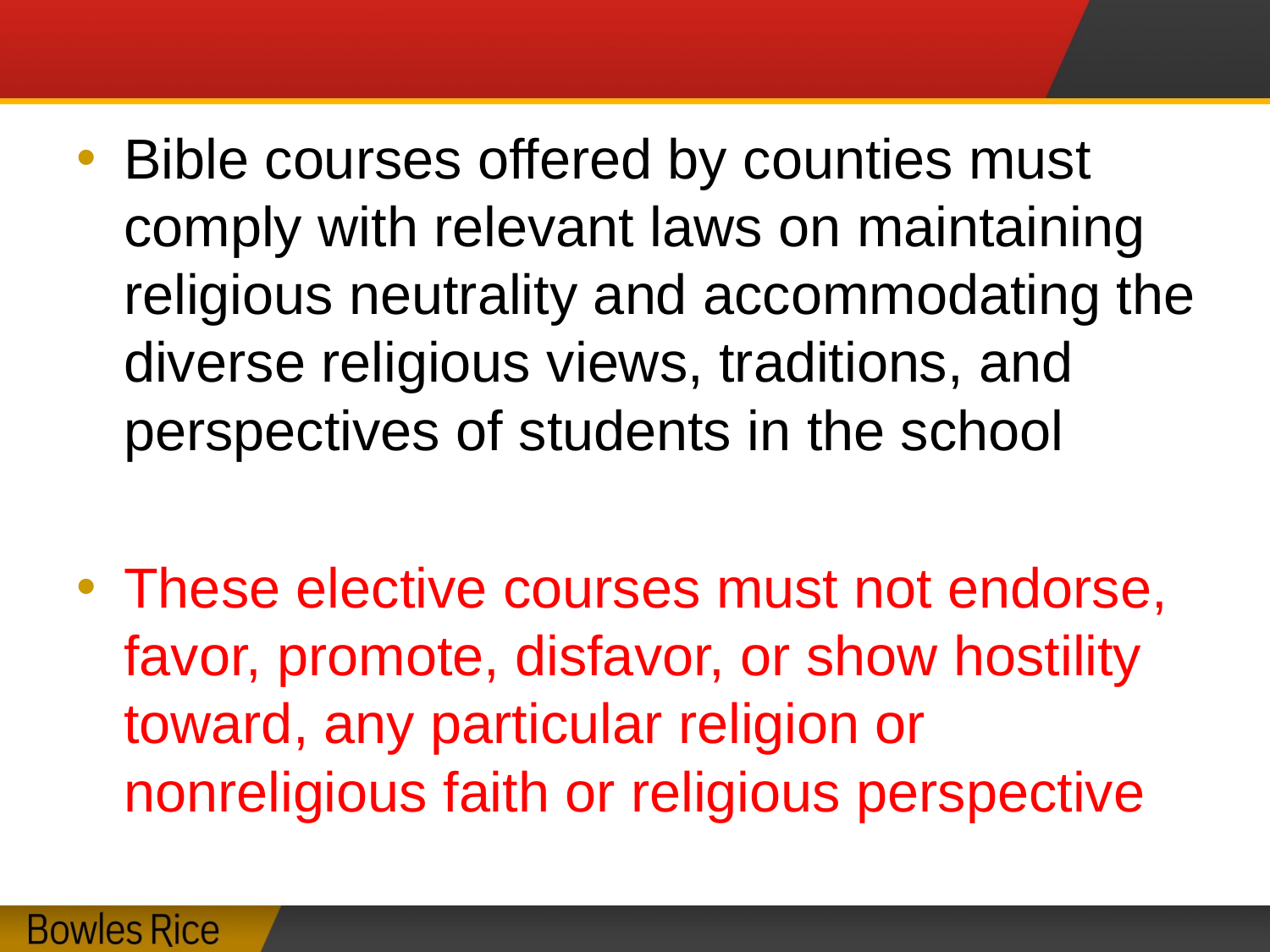

#
Bible courses offered by counties must comply with relevant laws on maintaining religious neutrality and accommodating the diverse religious views, traditions, and perspectives of students in the school

These elective courses must not endorse, favor, promote, disfavor, or show hostility toward, any particular religion or nonreligious faith or religious perspective